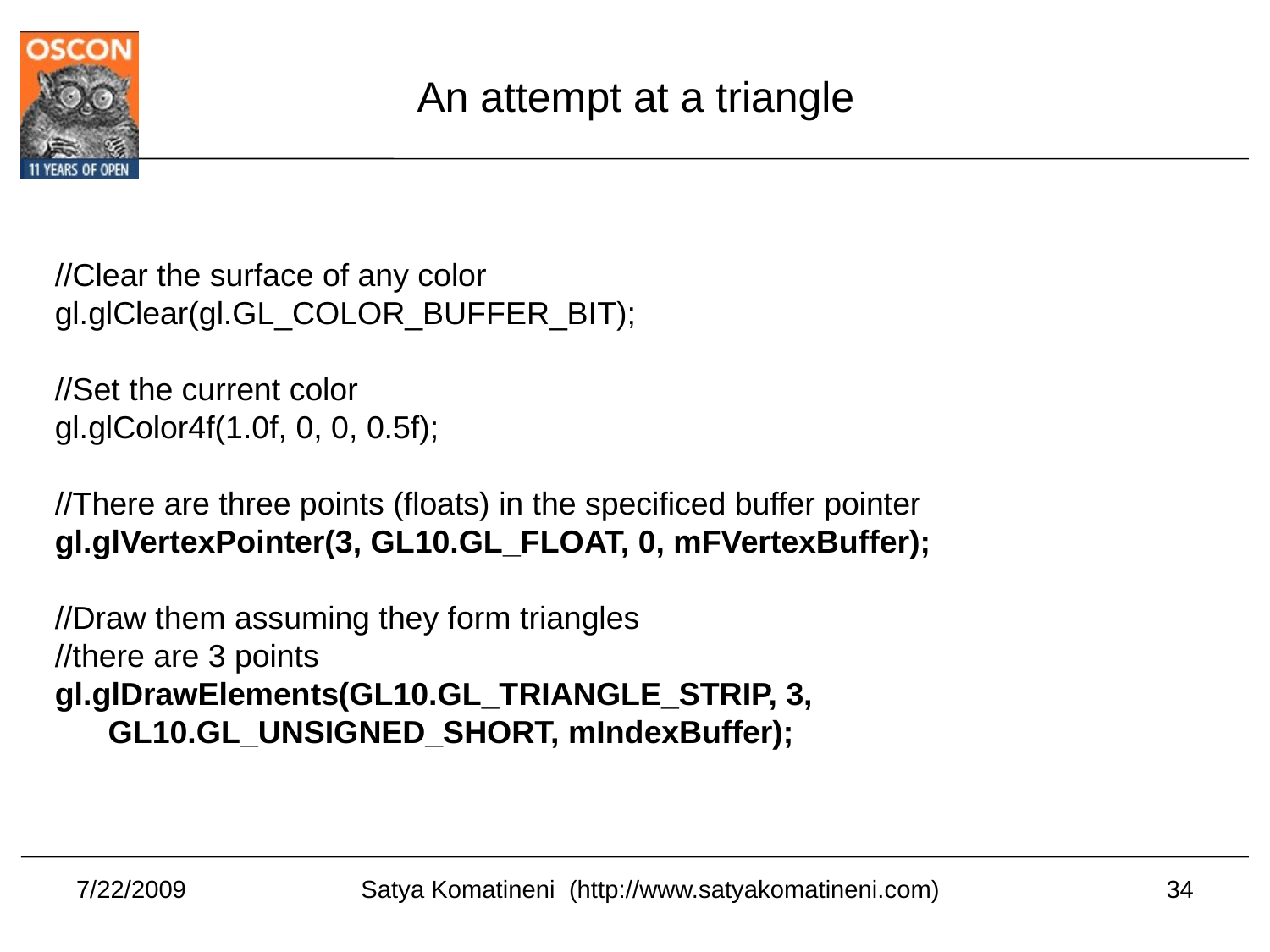

An attempt at a triangle
//Clear the surface of any color
gl.glClear(gl.GL_COLOR_BUFFER_BIT);

//Set the current color
gl.glColor4f(1.0f, 0, 0, 0.5f);

//There are three points (floats) in the specificed buffer pointer
gl.glVertexPointer(3, GL10.GL_FLOAT, 0, mFVertexBuffer);

//Draw them assuming they form triangles
//there are 3 points
gl.glDrawElements(GL10.GL_TRIANGLE_STRIP, 3,
      GL10.GL_UNSIGNED_SHORT, mIndexBuffer);
7/22/2009
34
Satya Komatineni  (http://www.satyakomatineni.com)